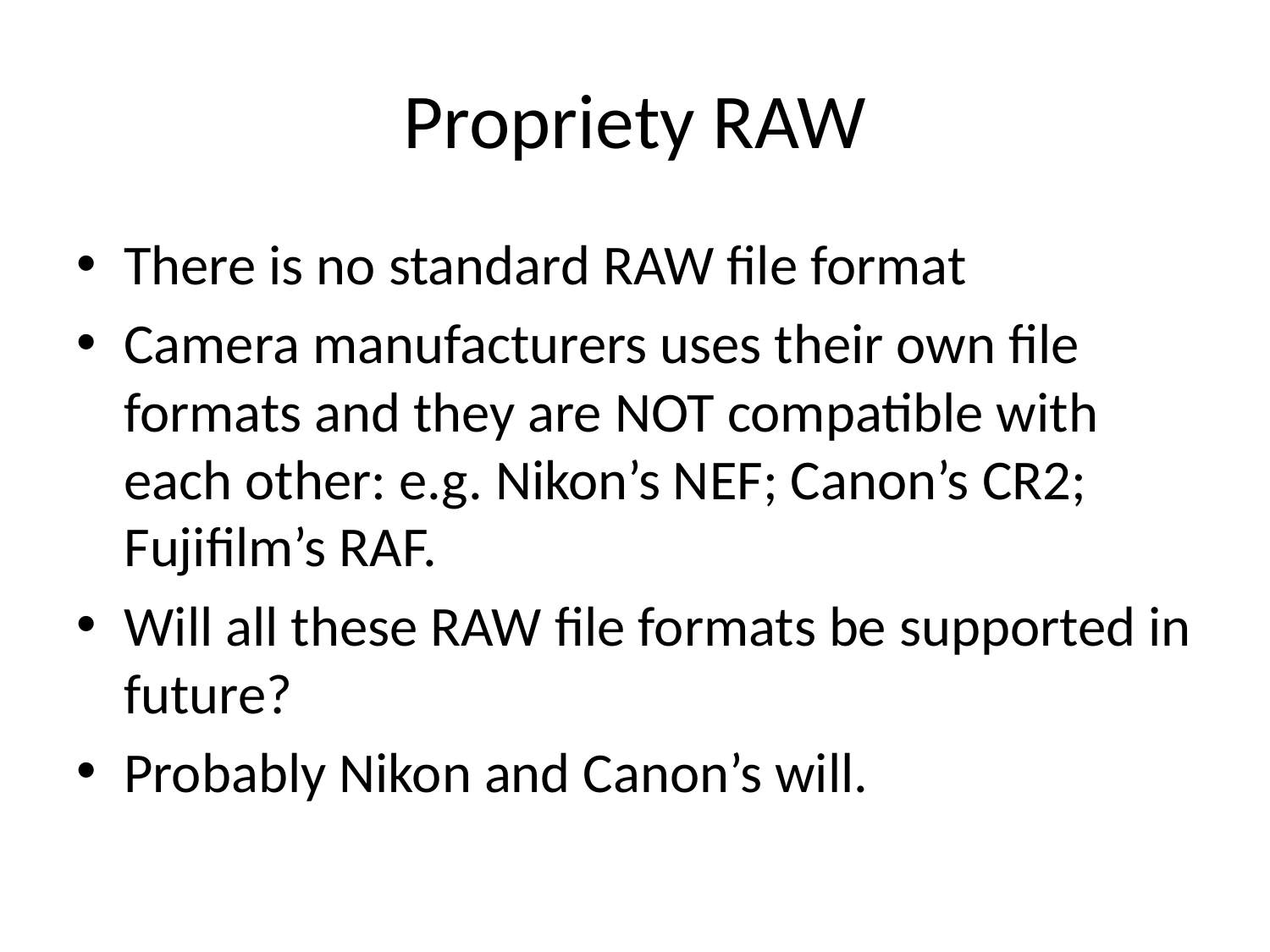

# Propriety RAW
There is no standard RAW file format
Camera manufacturers uses their own file formats and they are NOT compatible with each other: e.g. Nikon’s NEF; Canon’s CR2; Fujifilm’s RAF.
Will all these RAW file formats be supported in future?
Probably Nikon and Canon’s will.